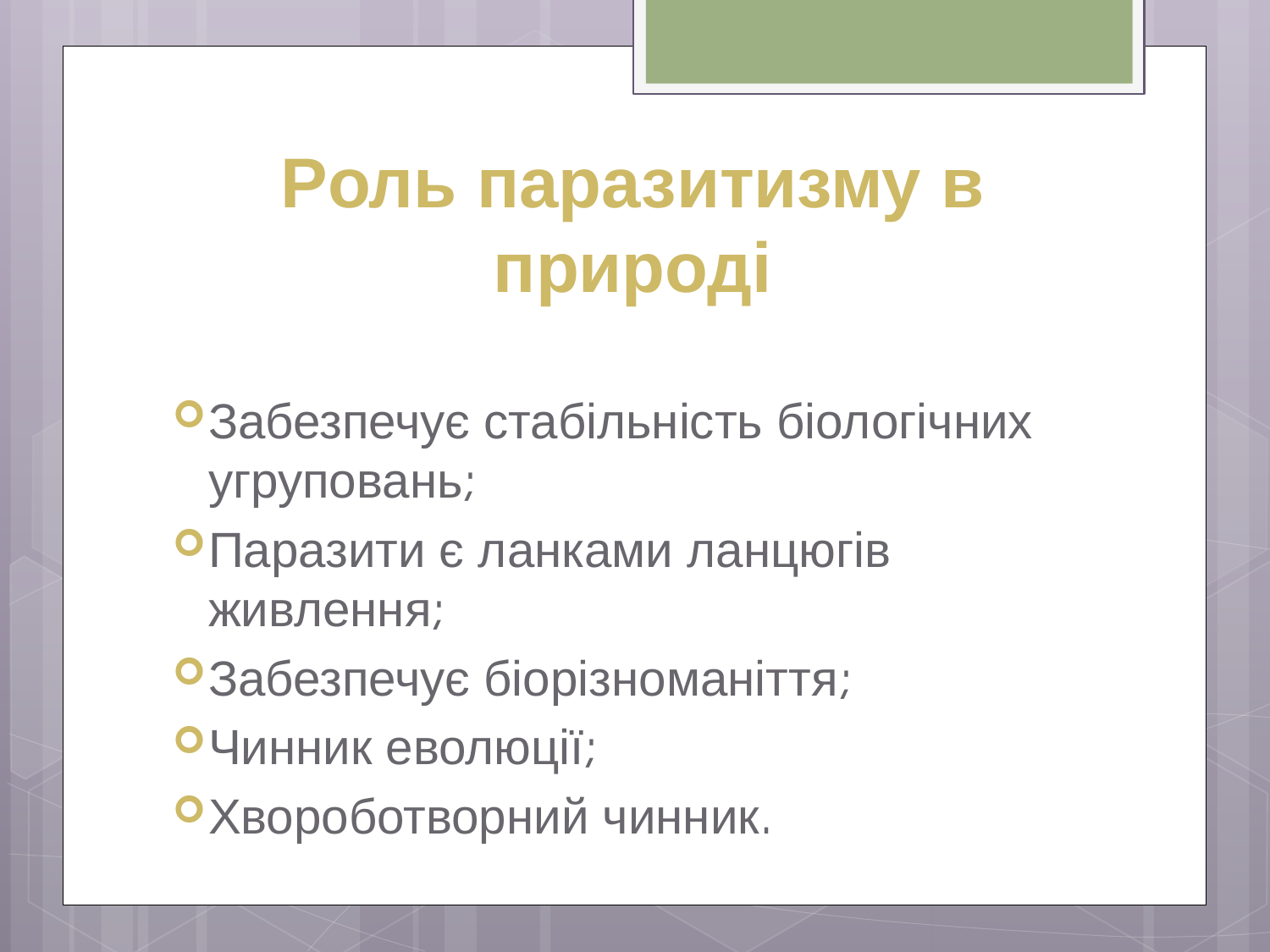

Роль паразитизму в природі

Забезпечує стабільність біологічних угруповань;
Паразити є ланками ланцюгів живлення;
Забезпечує біорізноманіття;
Чинник еволюції;
Хвороботворний чинник.